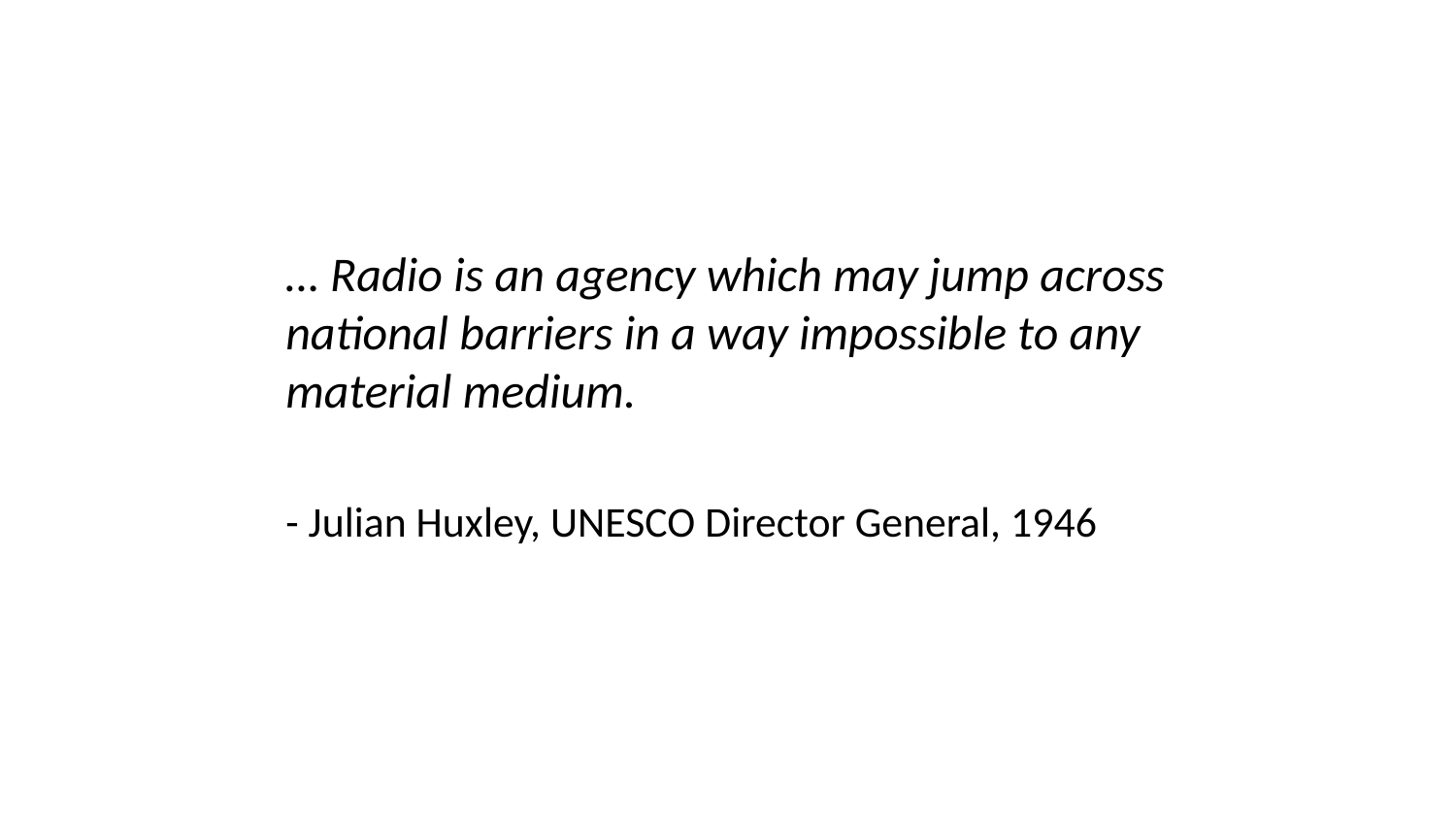

… Radio is an agency which may jump across national barriers in a way impossible to any material medium.

- Julian Huxley, UNESCO Director General, 1946